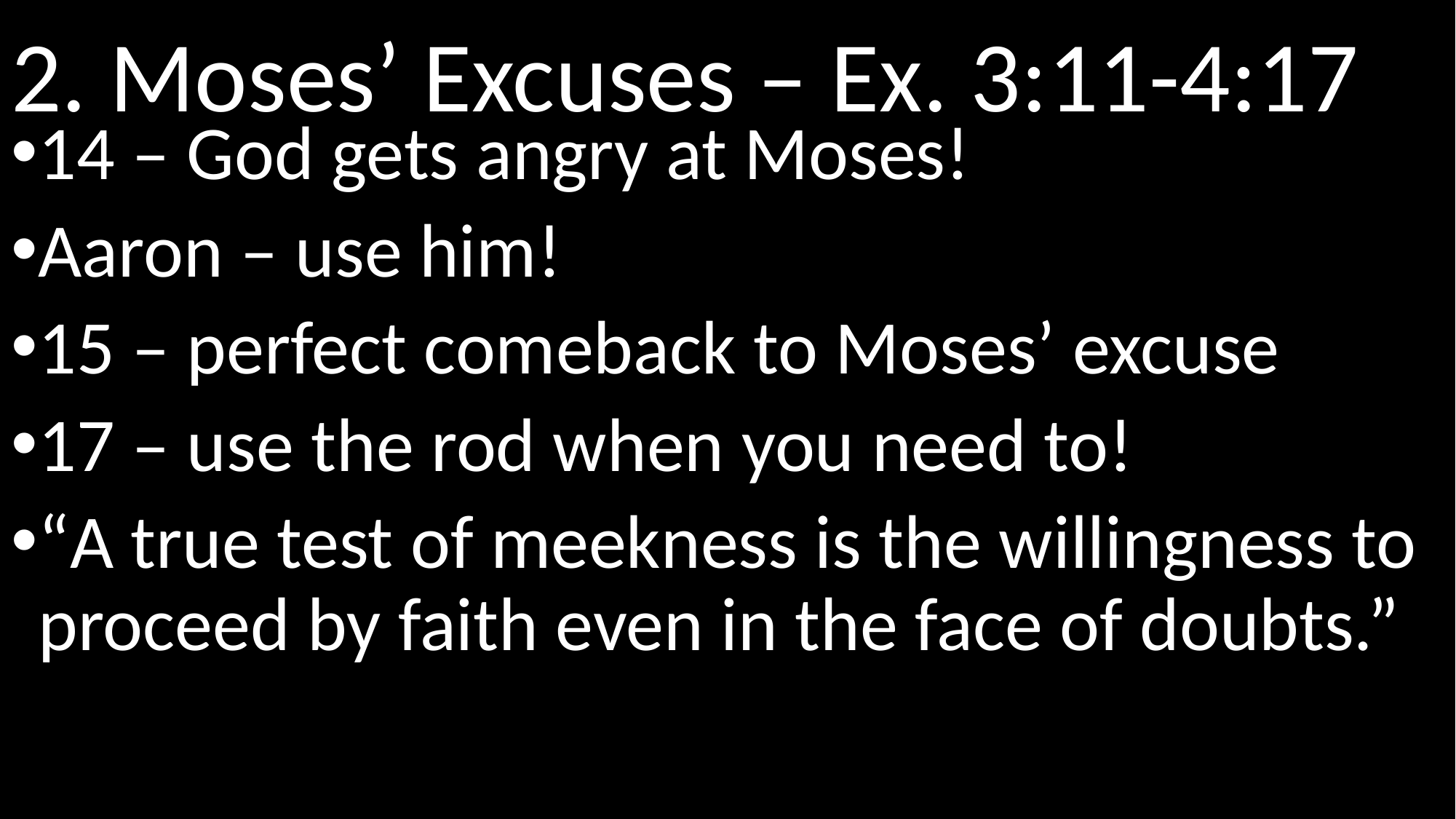

# 2. Moses’ Excuses – Ex. 3:11-4:17
14 – God gets angry at Moses!
Aaron – use him!
15 – perfect comeback to Moses’ excuse
17 – use the rod when you need to!
“A true test of meekness is the willingness to proceed by faith even in the face of doubts.”